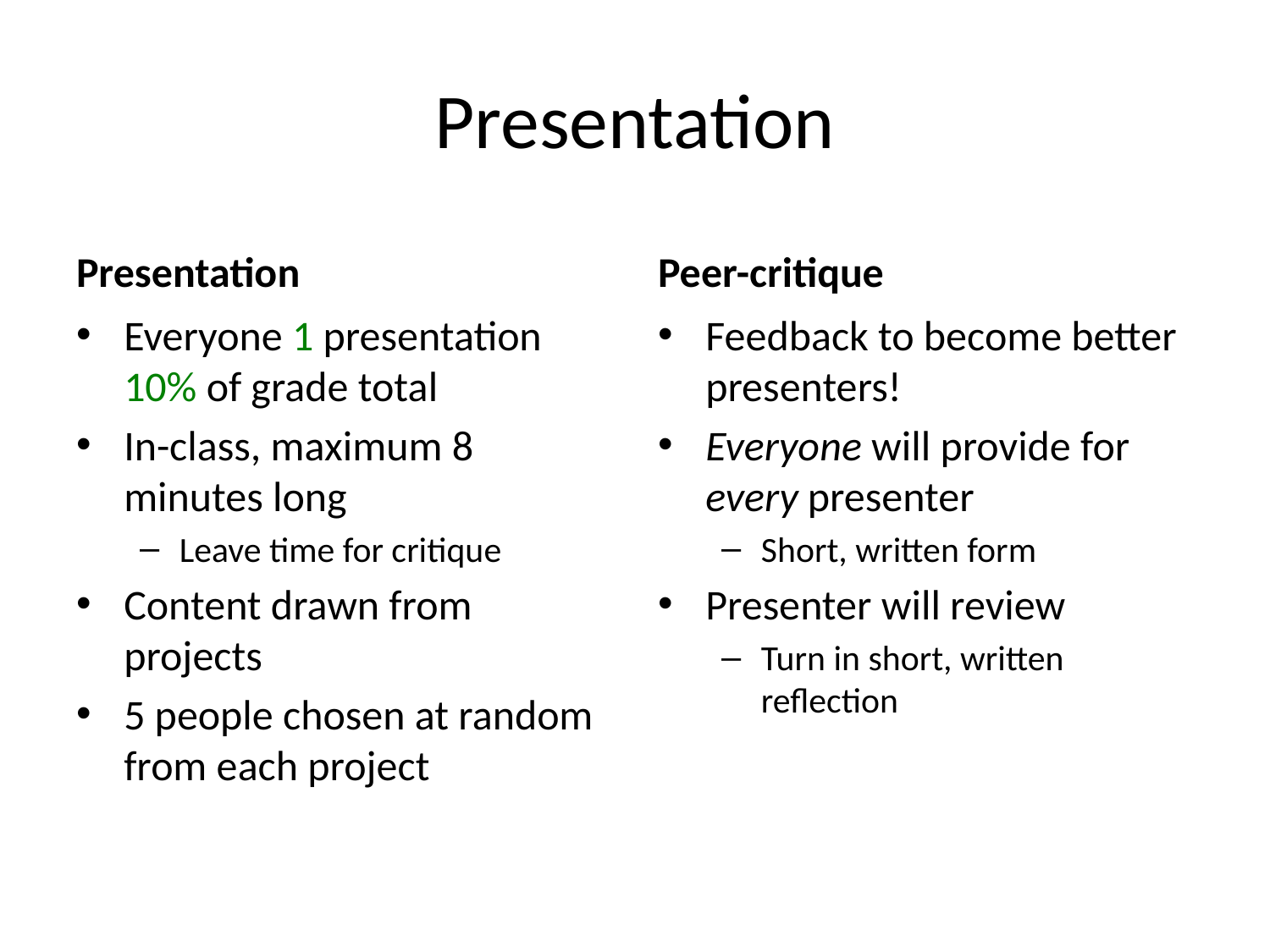

# Presentation
Presentation
Peer-critique
Everyone 1 presentation   10% of grade total
In-class, maximum 8 minutes long
Leave time for critique
Content drawn from projects
5 people chosen at random from each project

Feedback to become better presenters!
Everyone will provide for every presenter
Short, written form
Presenter will review
Turn in short, written reflection